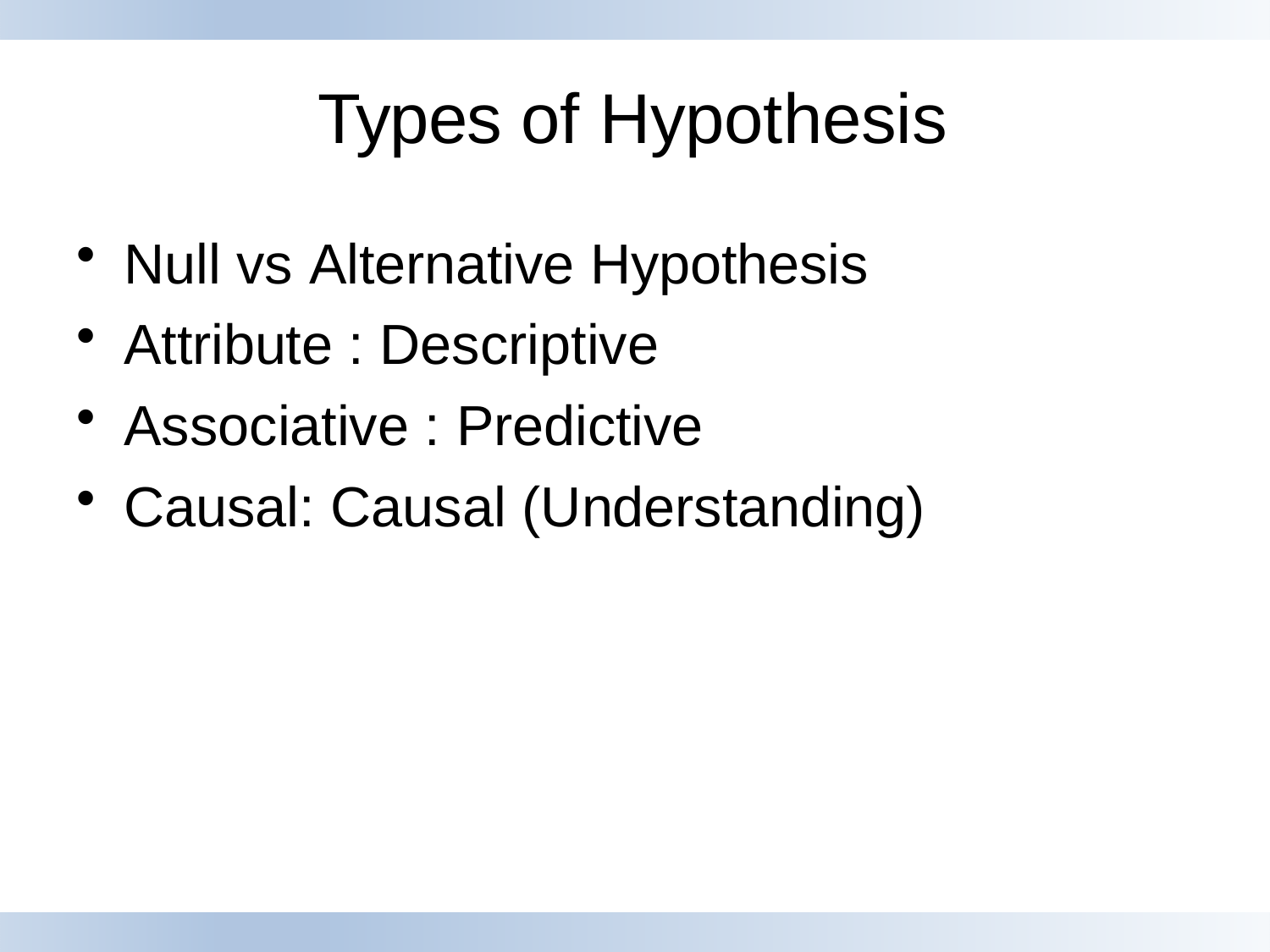

# Types of Hypothesis
Null vs Alternative Hypothesis
Attribute : Descriptive
Associative : Predictive
Causal: Causal (Understanding)